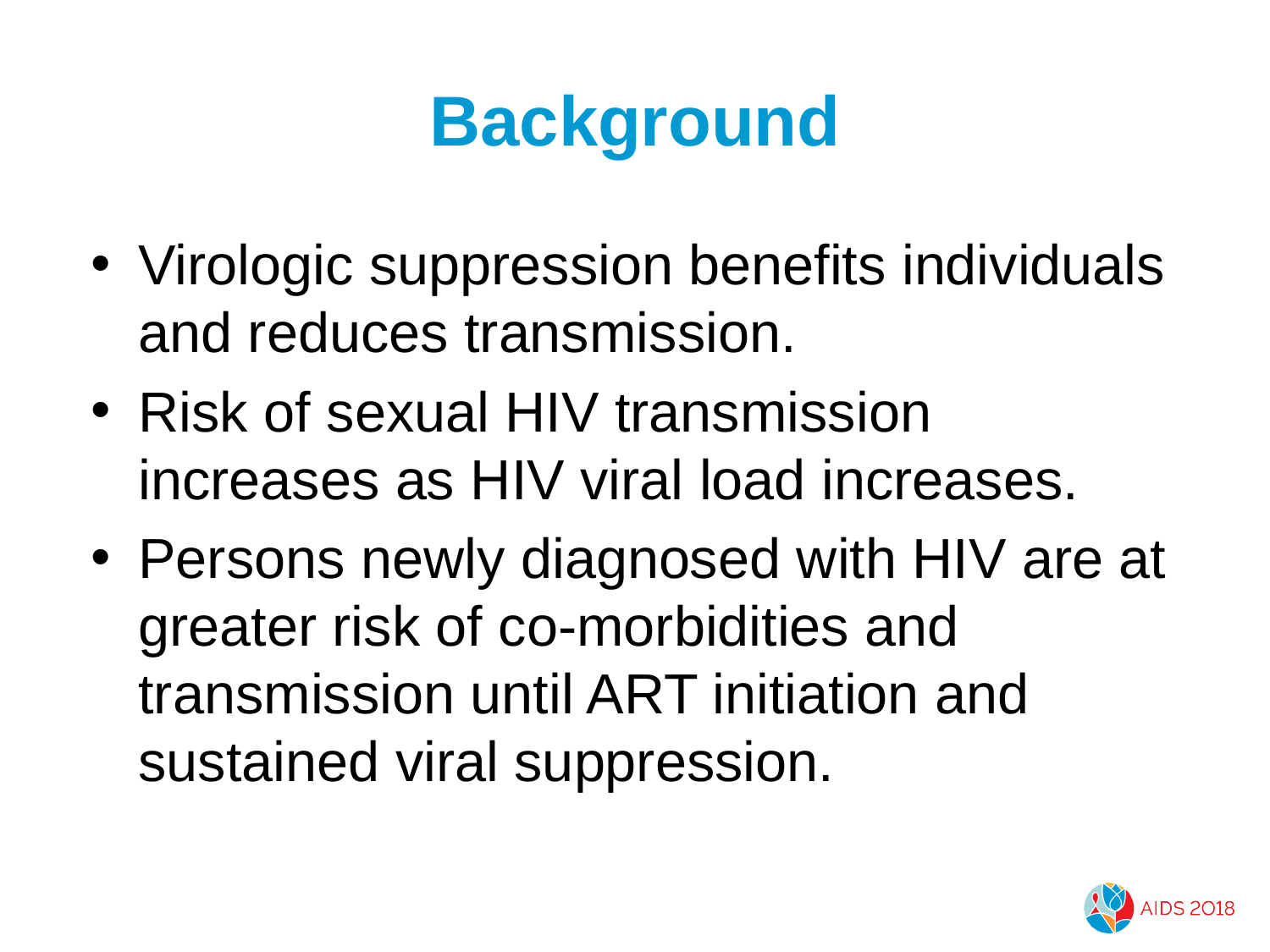

# Background
Virologic suppression benefits individuals and reduces transmission.
Risk of sexual HIV transmission increases as HIV viral load increases.
Persons newly diagnosed with HIV are at greater risk of co-morbidities and transmission until ART initiation and sustained viral suppression.